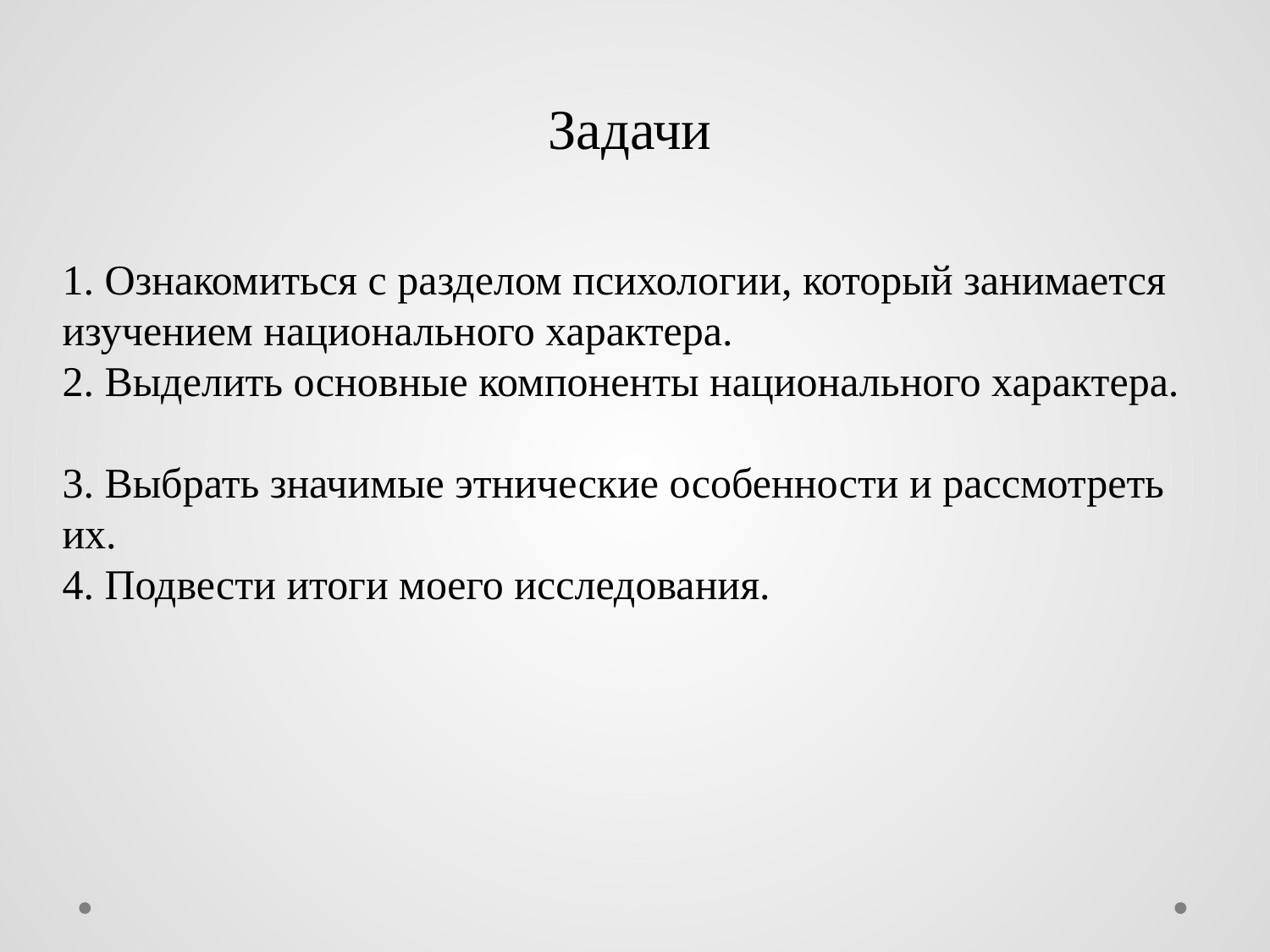

Задачи
1. Ознакомиться с разделом психологии, который занимается изучением национального характера.
2. Выделить основные компоненты национального характера.
3. Выбрать значимые этнические особенности и рассмотреть их.
4. Подвести итоги моего исследования.